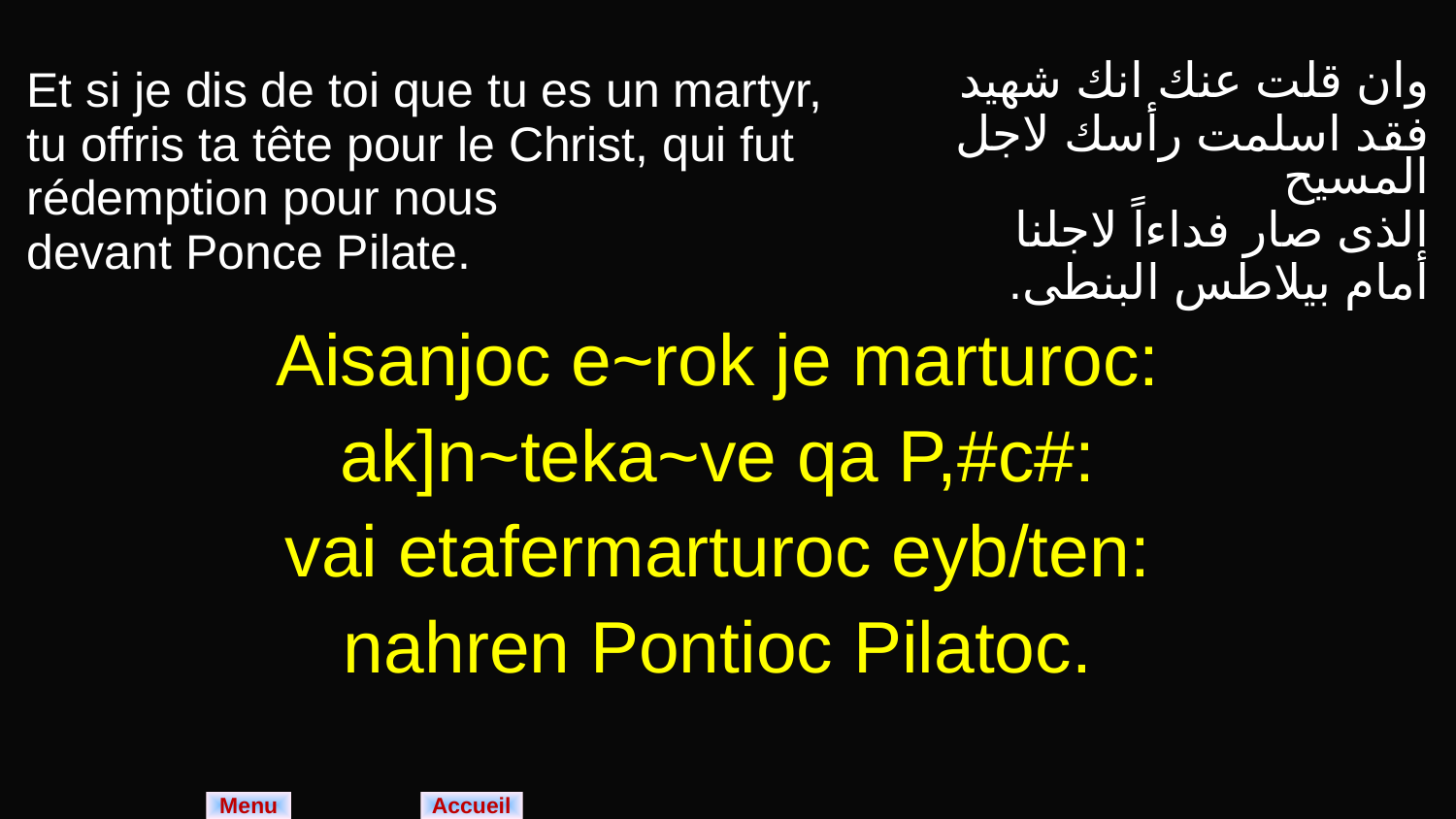

| Et si je dis de toi que tu es un martyr, tu offris ta tête pour le Christ, qui fut rédemption pour nous devant Ponce Pilate. | وان قلت عنك انك شهيد فقد اسلمت رأسك لاجل المسيح الذى صار فداءاً لاجلنا أمام بيلاطس البنطى. |
| --- | --- |
| Aisanjoc e~rok je marturoc: ak]n~teka~ve qa P,#c#: vai etafermarturoc eyb/ten: nahren Pontioc Pilatoc. |  |
Menu